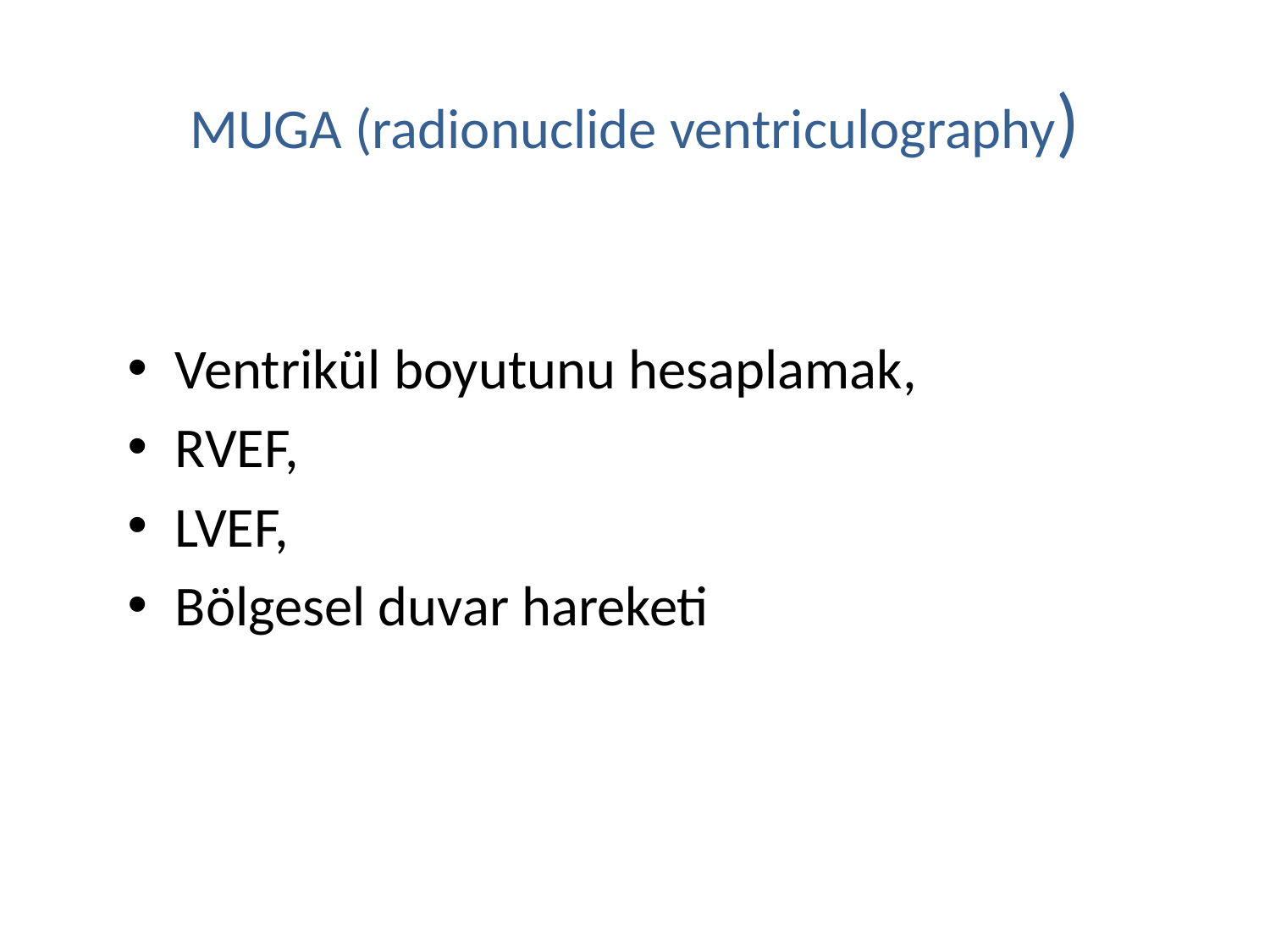

# MUGA (radionuclide ventriculography)
Ventrikül boyutunu hesaplamak,
RVEF,
LVEF,
Bölgesel duvar hareketi